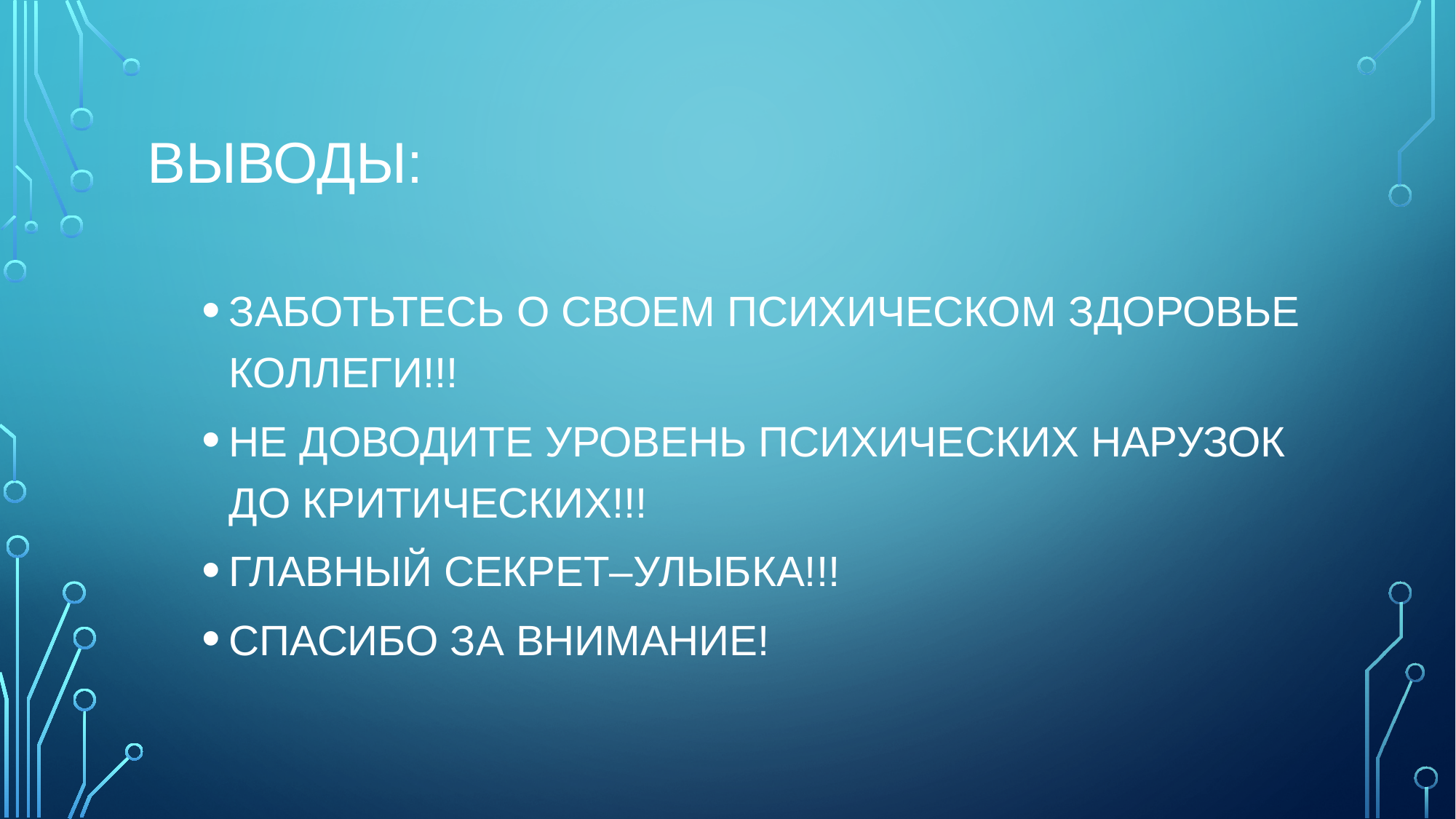

# ВЫВОДЫ:
ЗАБОТЬТЕСЬ О СВОЕМ ПСИХИЧЕСКОМ ЗДОРОВЬЕ КОЛЛЕГИ!!!
НЕ ДОВОДИТЕ УРОВЕНЬ ПСИХИЧЕСКИХ НАРУЗОК ДО КРИТИЧЕСКИХ!!!
ГЛАВНЫЙ СЕКРЕТ–УЛЫБКА!!!
СПАСИБО ЗА ВНИМАНИЕ!